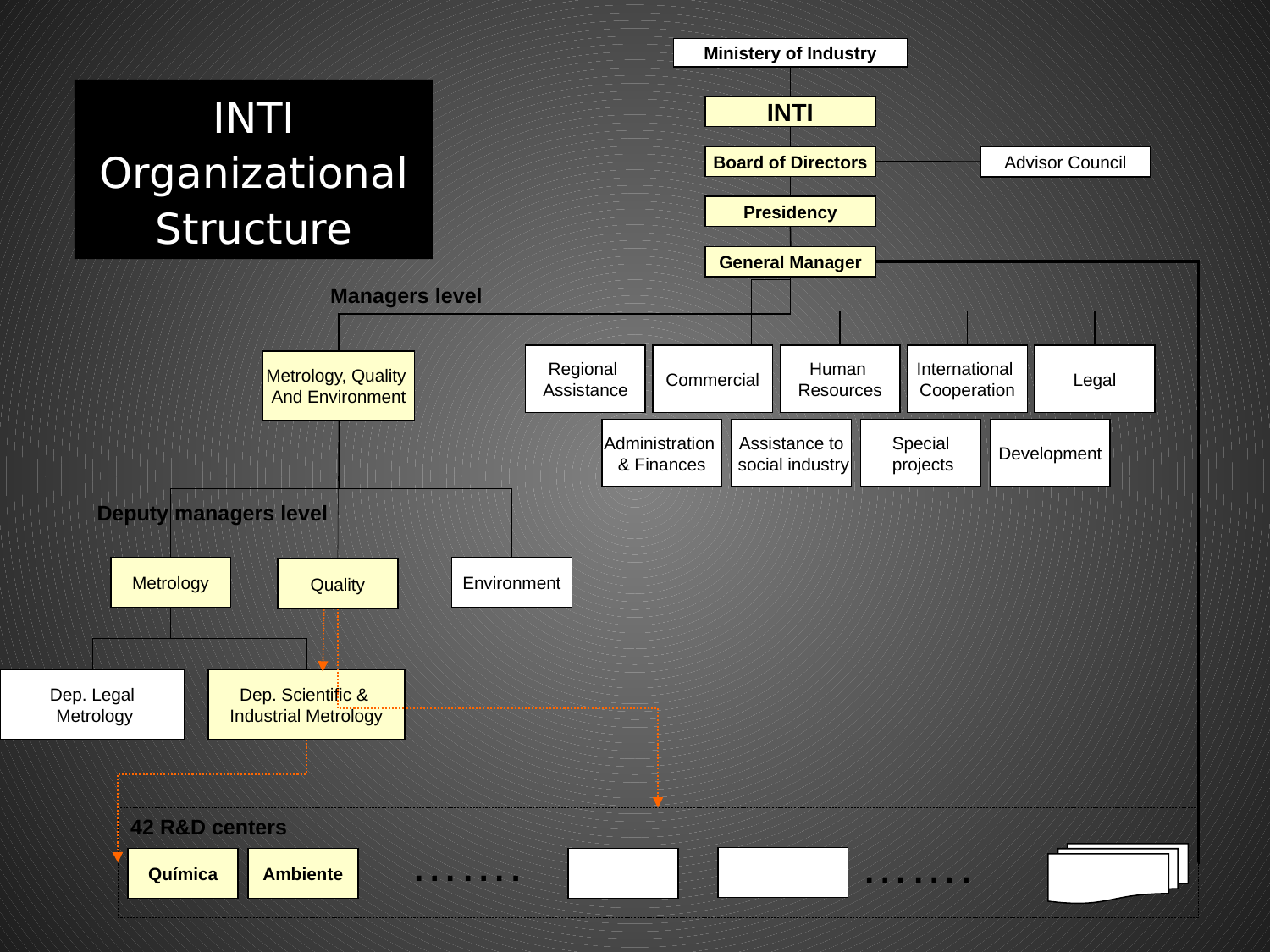

Ministery of Industry
INTI
Board of Directors
Advisor Council
Presidency
General Manager
Managers level
Regional
Assistance
Commercial
Human
Resources
International
Cooperation
Legal
Metrology, Quality
And Environment
Administration
& Finances
Assistance to
 social industry
Special
 projects
Development
Deputy managers level
Metrology
Environment
Quality
Dep. Legal
 Metrology
Dep. Scientific &
Industrial Metrology
42 R&D centers

…….
…….

Química
Ambiente

INTI Organizational Structure